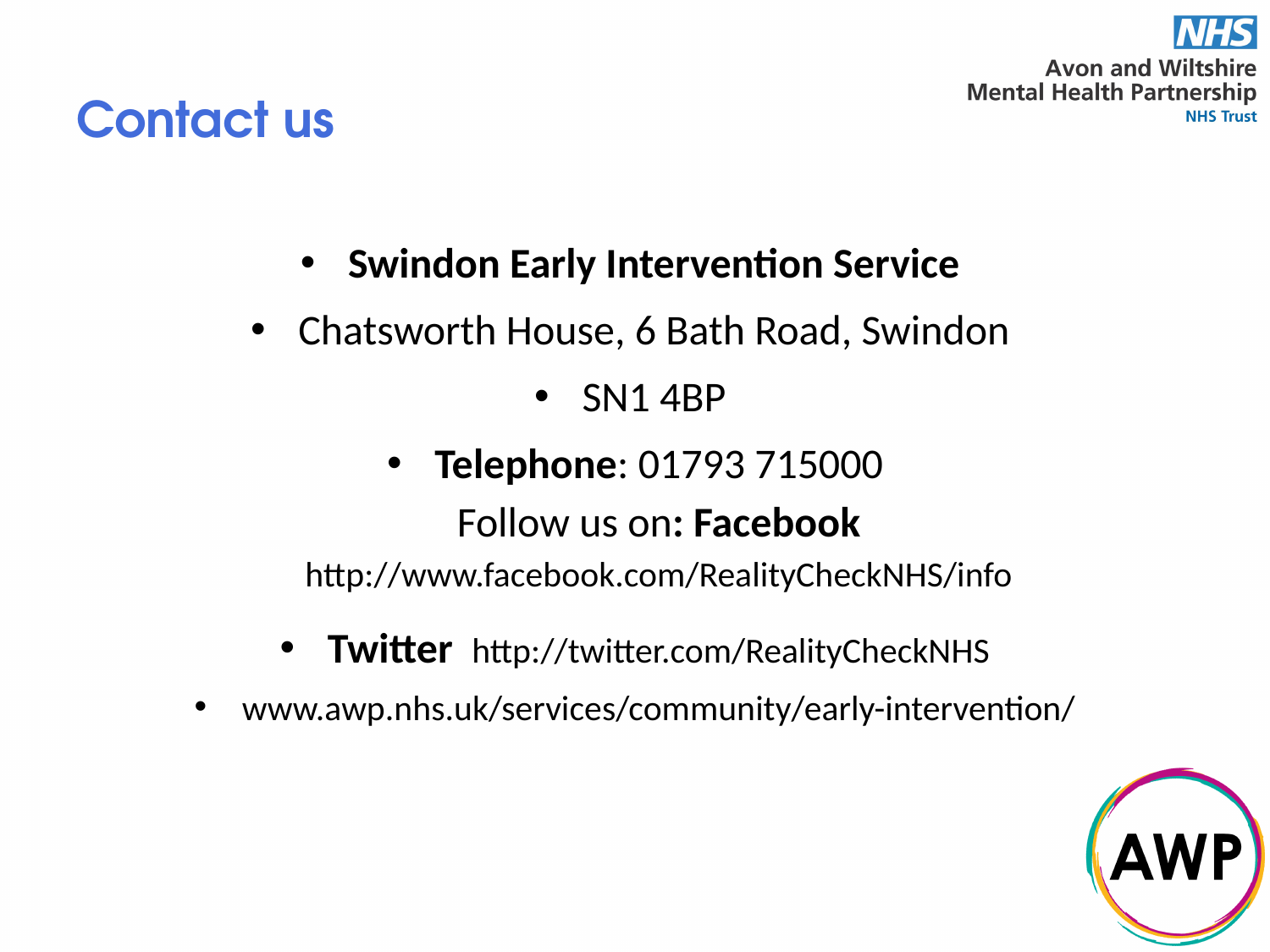

# Contact us
Swindon Early Intervention Service
Chatsworth House, 6 Bath Road, Swindon
SN1 4BP
Telephone: 01793 715000
Follow us on: Facebook http://www.facebook.com/RealityCheckNHS/info
Twitter  http://twitter.com/RealityCheckNHS
www.awp.nhs.uk/services/community/early-intervention/